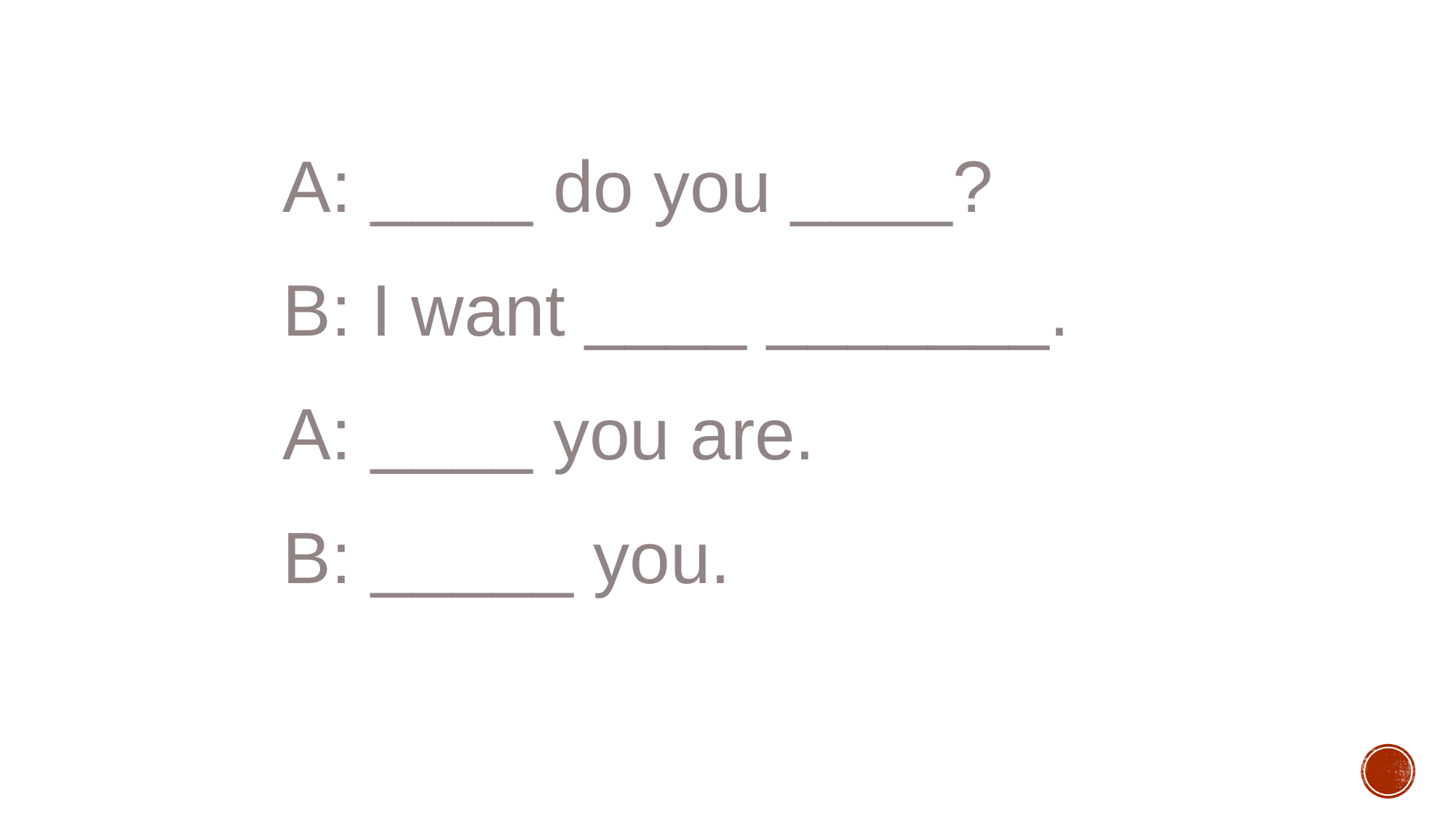

A: ____ do you ____?
B: I want ____ _______.
A: ____ you are.
B: _____ you.